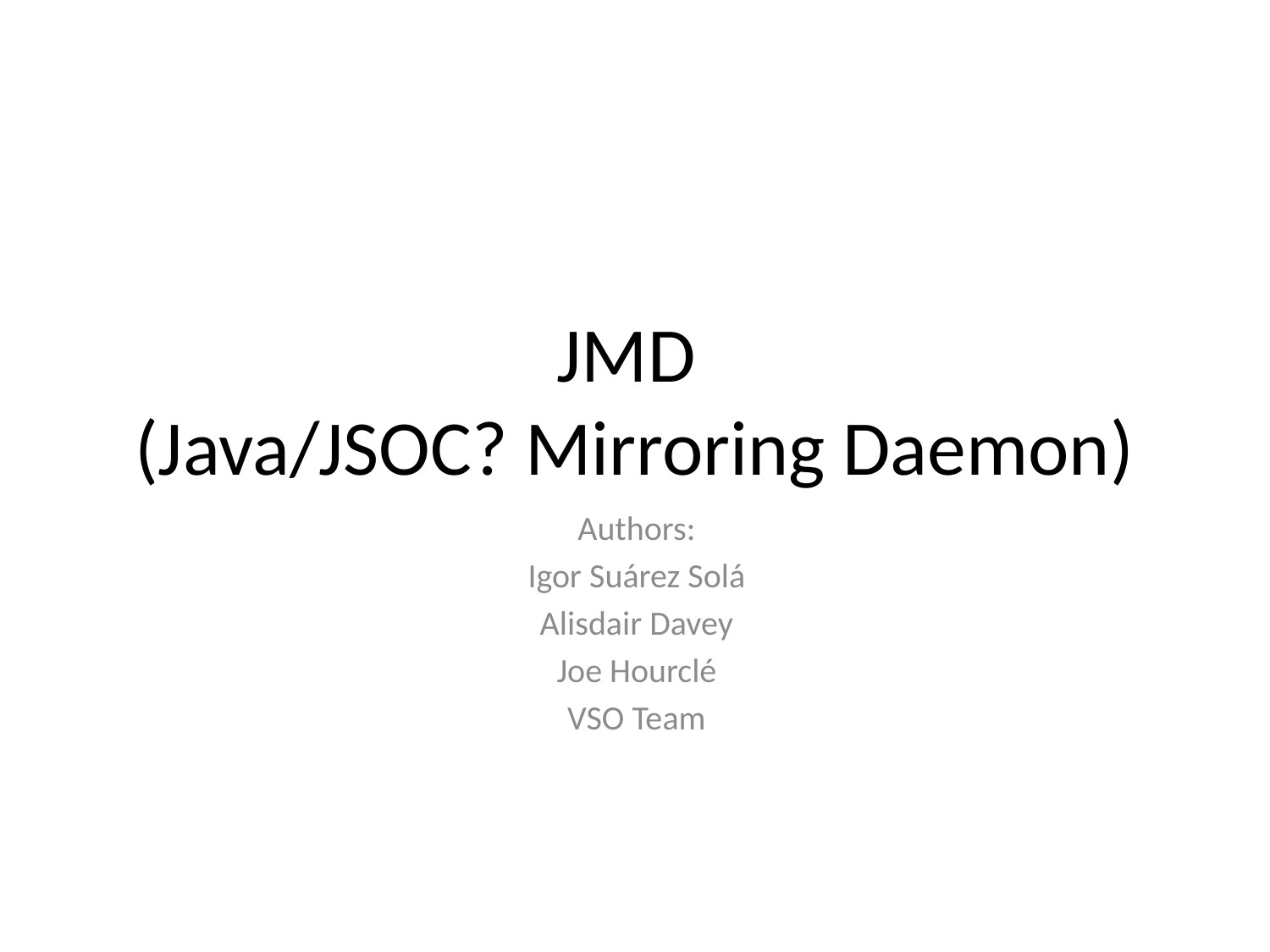

# JMD (Java/JSOC? Mirroring Daemon)
Authors:
Igor Suárez Solá
Alisdair Davey
Joe Hourclé
VSO Team